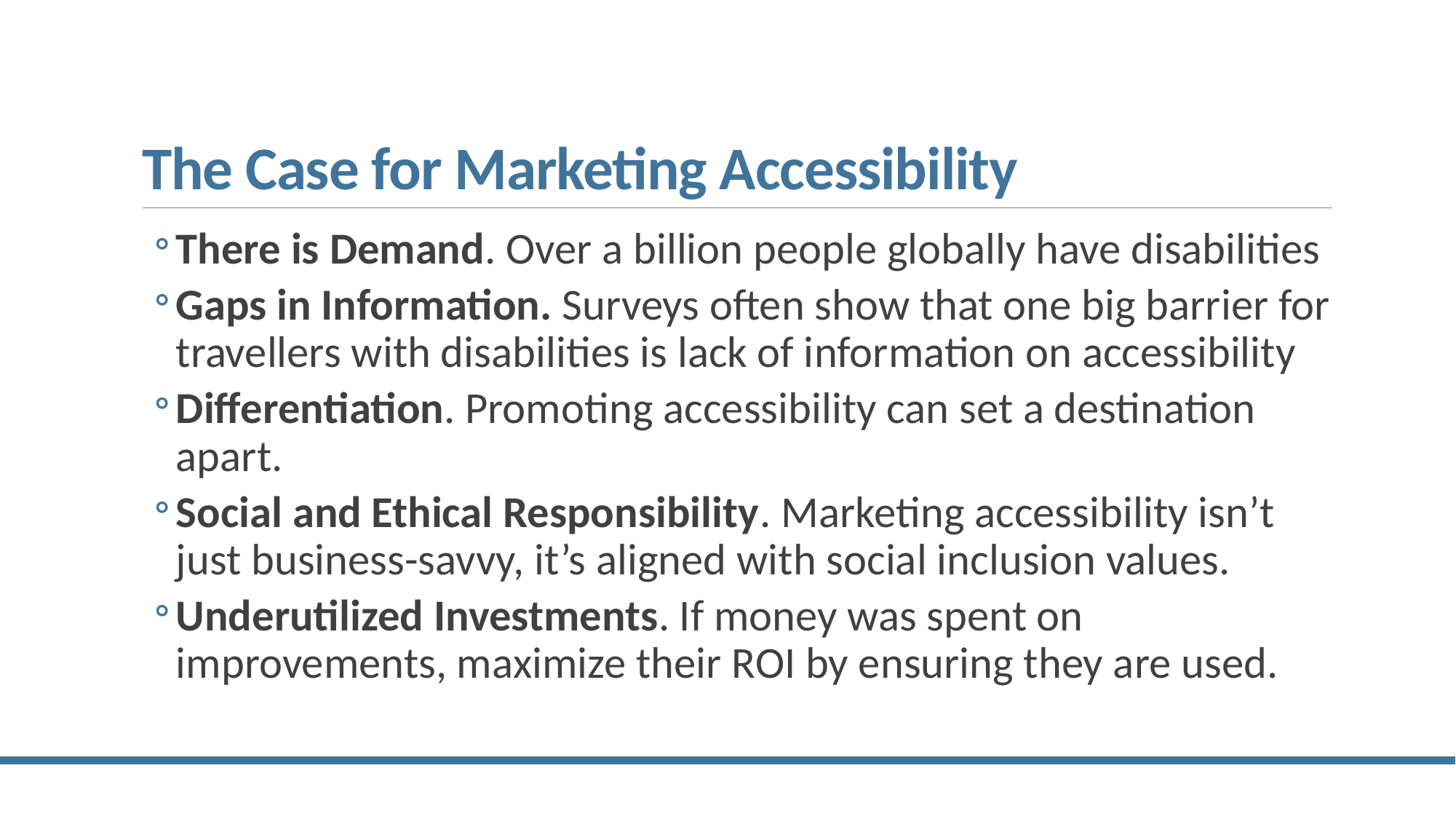

# The Case for Marketing Accessibility
There is Demand. Over a billion people globally have disabilities
Gaps in Information. Surveys often show that one big barrier for travellers with disabilities is lack of information on accessibility
Differentiation. Promoting accessibility can set a destination apart.
Social and Ethical Responsibility. Marketing accessibility isn’t just business-savvy, it’s aligned with social inclusion values.
Underutilized Investments. If money was spent on improvements, maximize their ROI by ensuring they are used.